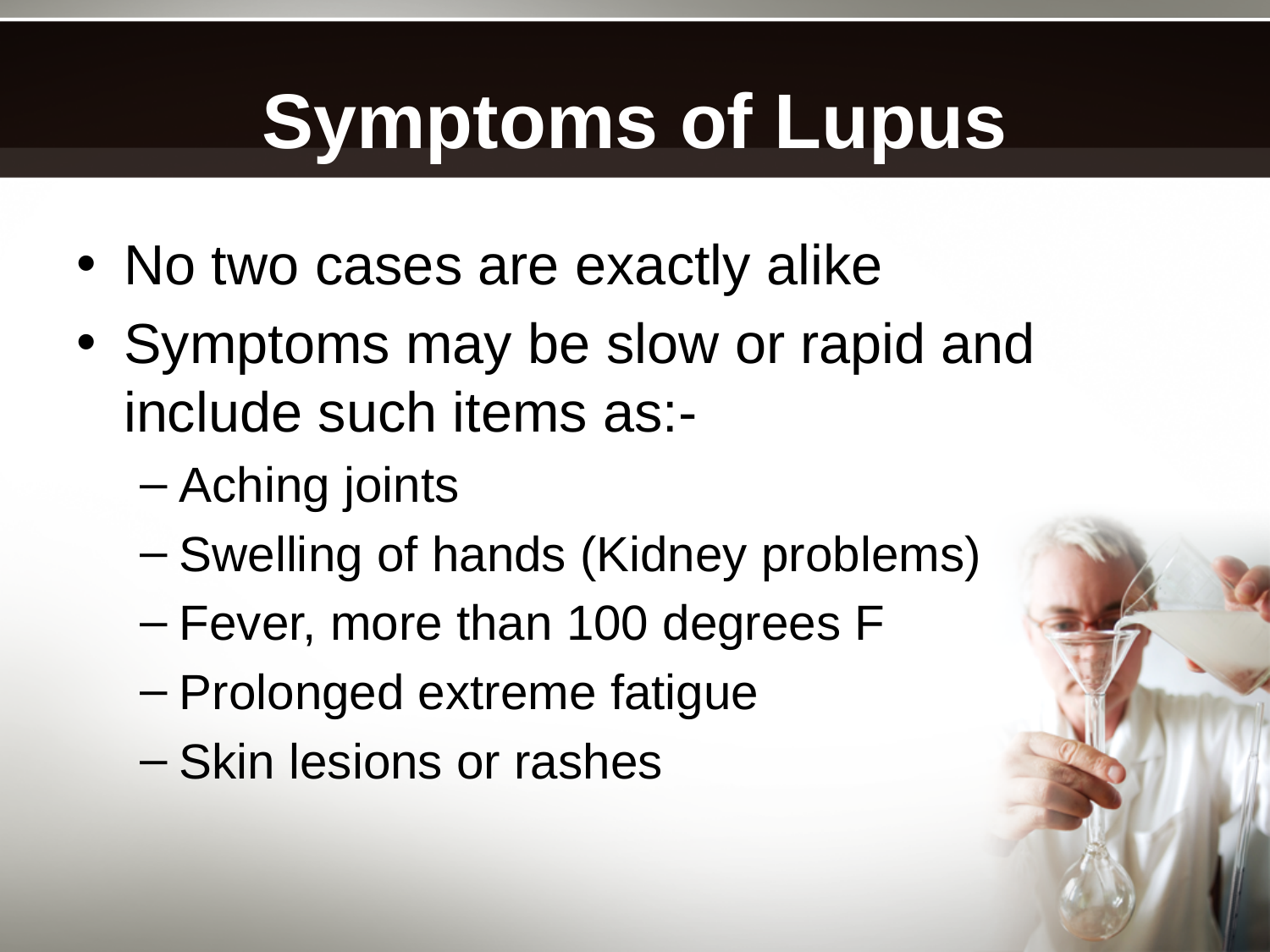

# Symptoms of Lupus
No two cases are exactly alike
Symptoms may be slow or rapid and include such items as:-
Aching joints
Swelling of hands (Kidney problems)
Fever, more than 100 degrees F
Prolonged extreme fatigue
Skin lesions or rashes